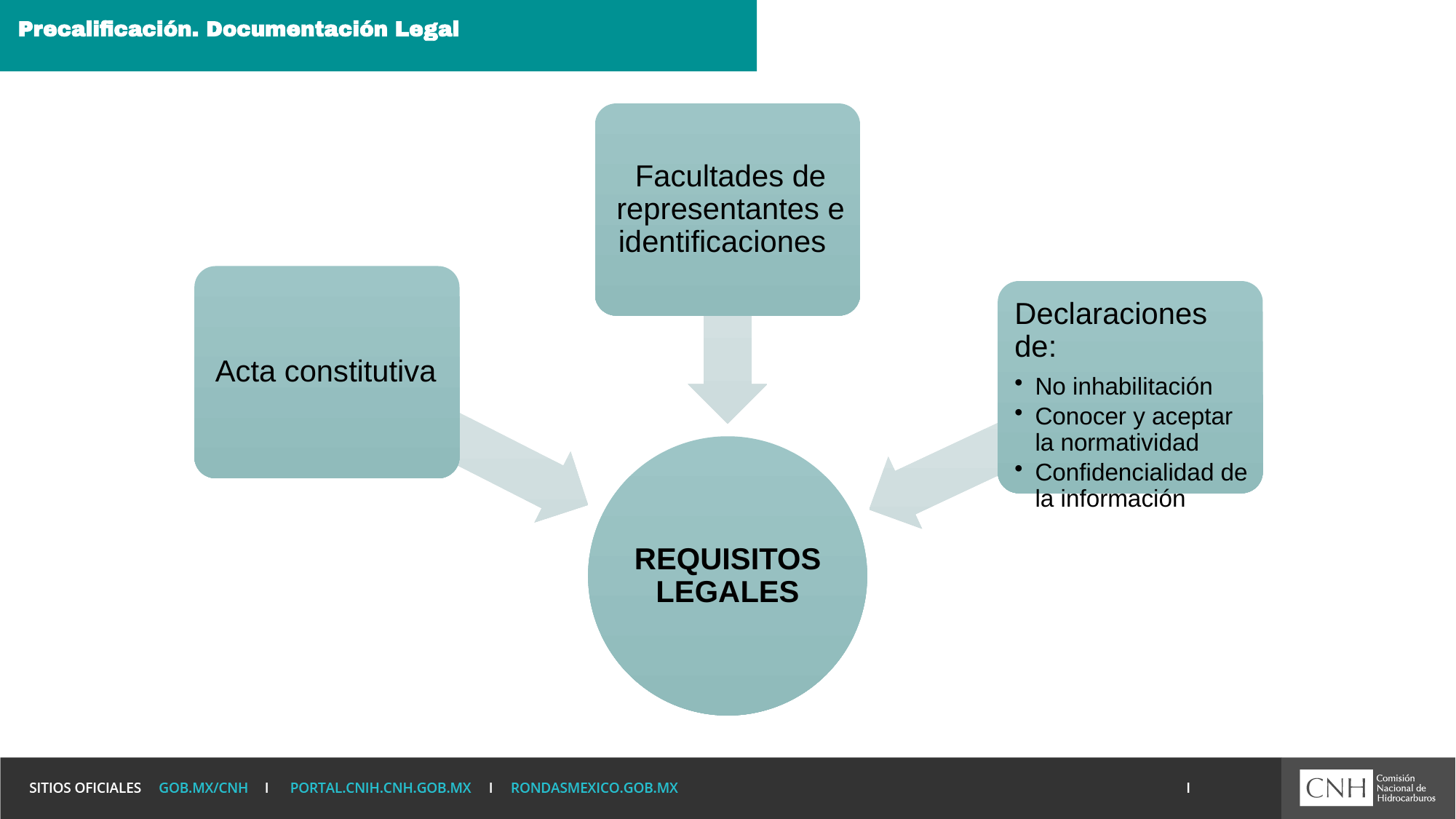

# Precalificación. Documentación Legal
REQUISITOS LEGALES
Acta constitutiva
Facultades de representantes e identificaciones
Declaraciones de:
No inhabilitación
Conocer y aceptar la normatividad
Confidencialidad de la información